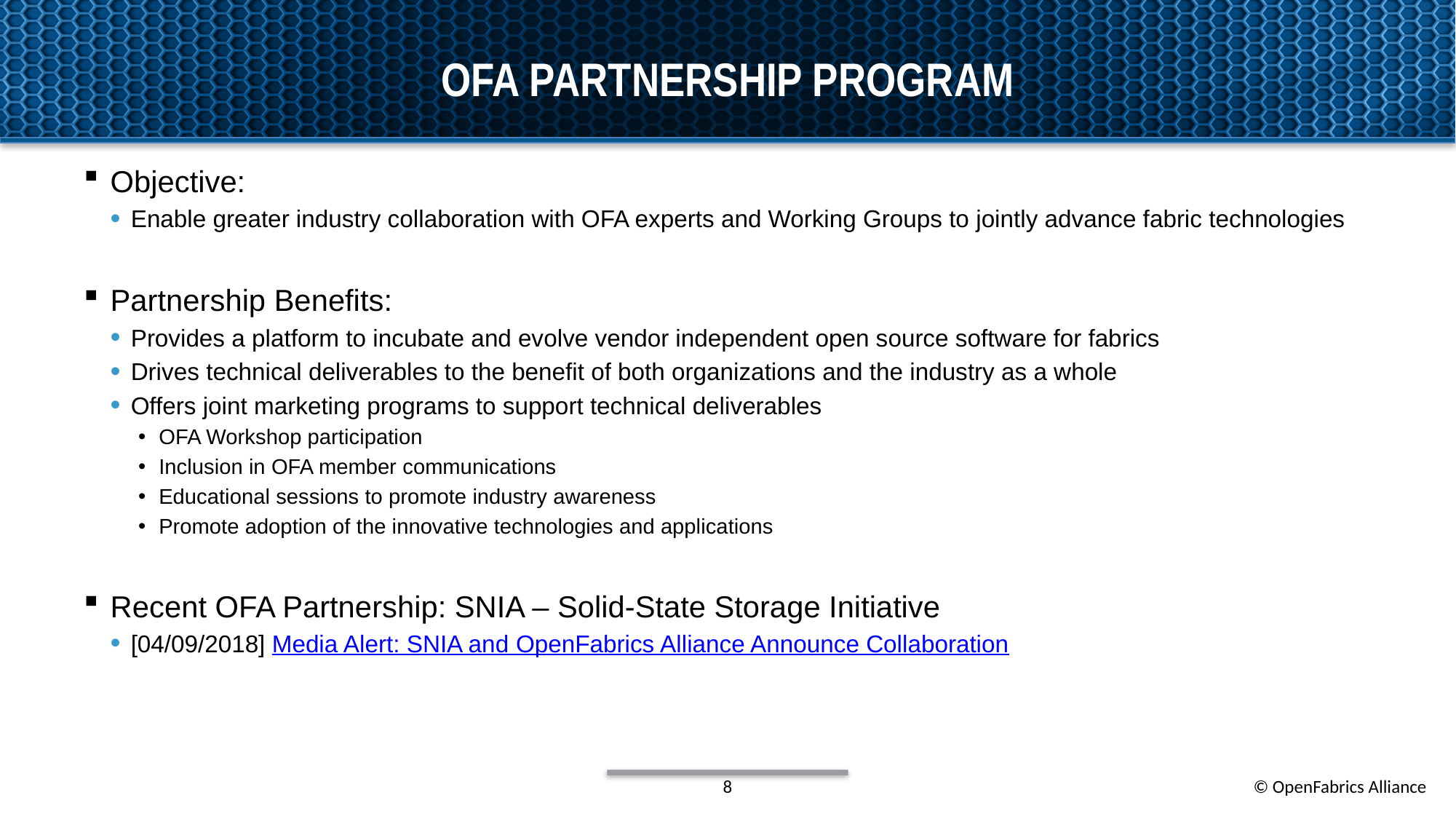

# OFA Partnership Program
Objective:
Enable greater industry collaboration with OFA experts and Working Groups to jointly advance fabric technologies

Partnership Benefits:
Provides a platform to incubate and evolve vendor independent open source software for fabrics
Drives technical deliverables to the benefit of both organizations and the industry as a whole
Offers joint marketing programs to support technical deliverables
OFA Workshop participation
Inclusion in OFA member communications
Educational sessions to promote industry awareness
Promote adoption of the innovative technologies and applications

Recent OFA Partnership: SNIA – Solid-State Storage Initiative
[04/09/2018] Media Alert: SNIA and OpenFabrics Alliance Announce Collaboration

8
© OpenFabrics Alliance